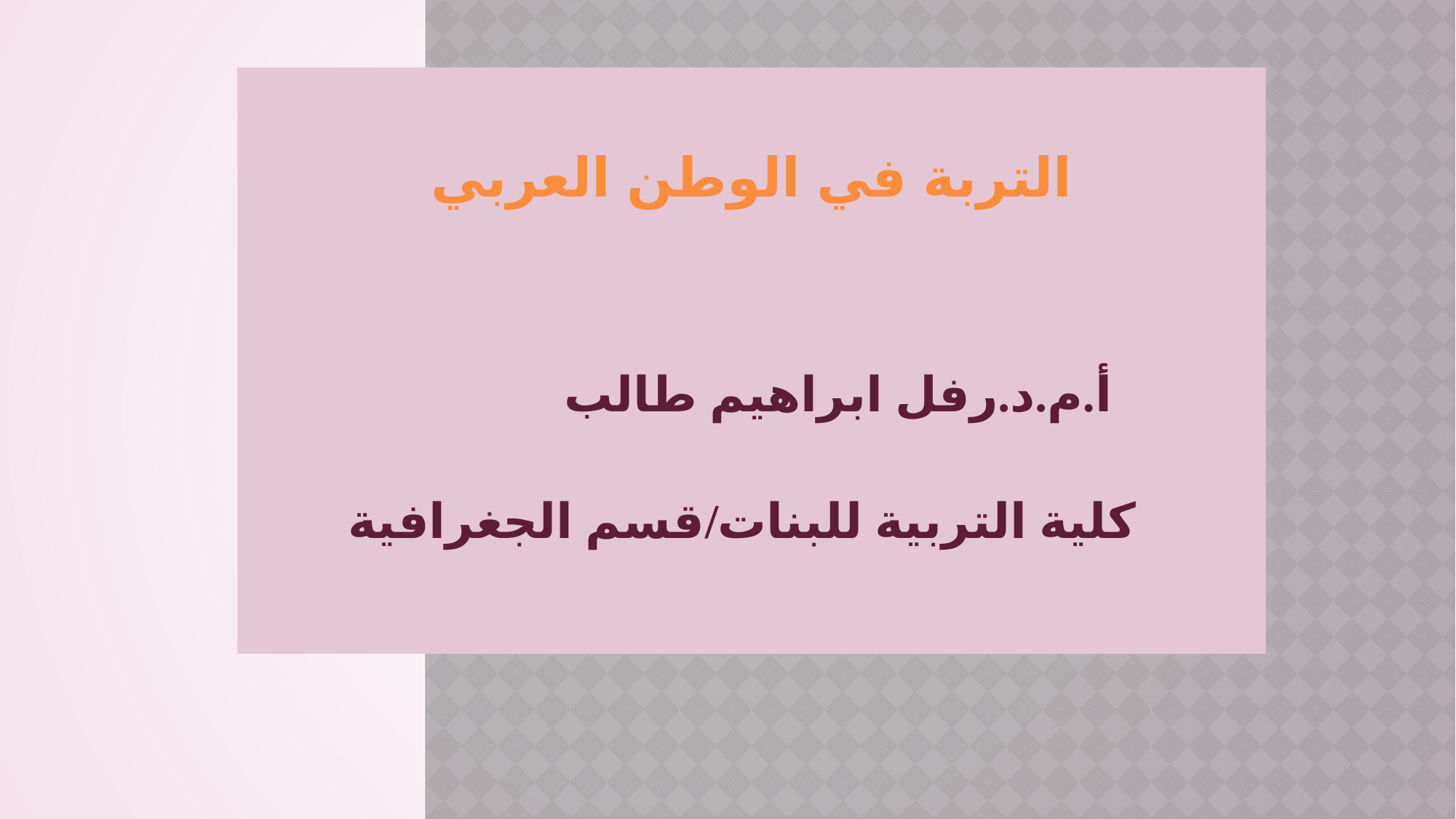

التربة في الوطن العربي

         أ.م.د.رفل ابراهيم طالب
  كلية التربية للبنات/قسم الجغرافية